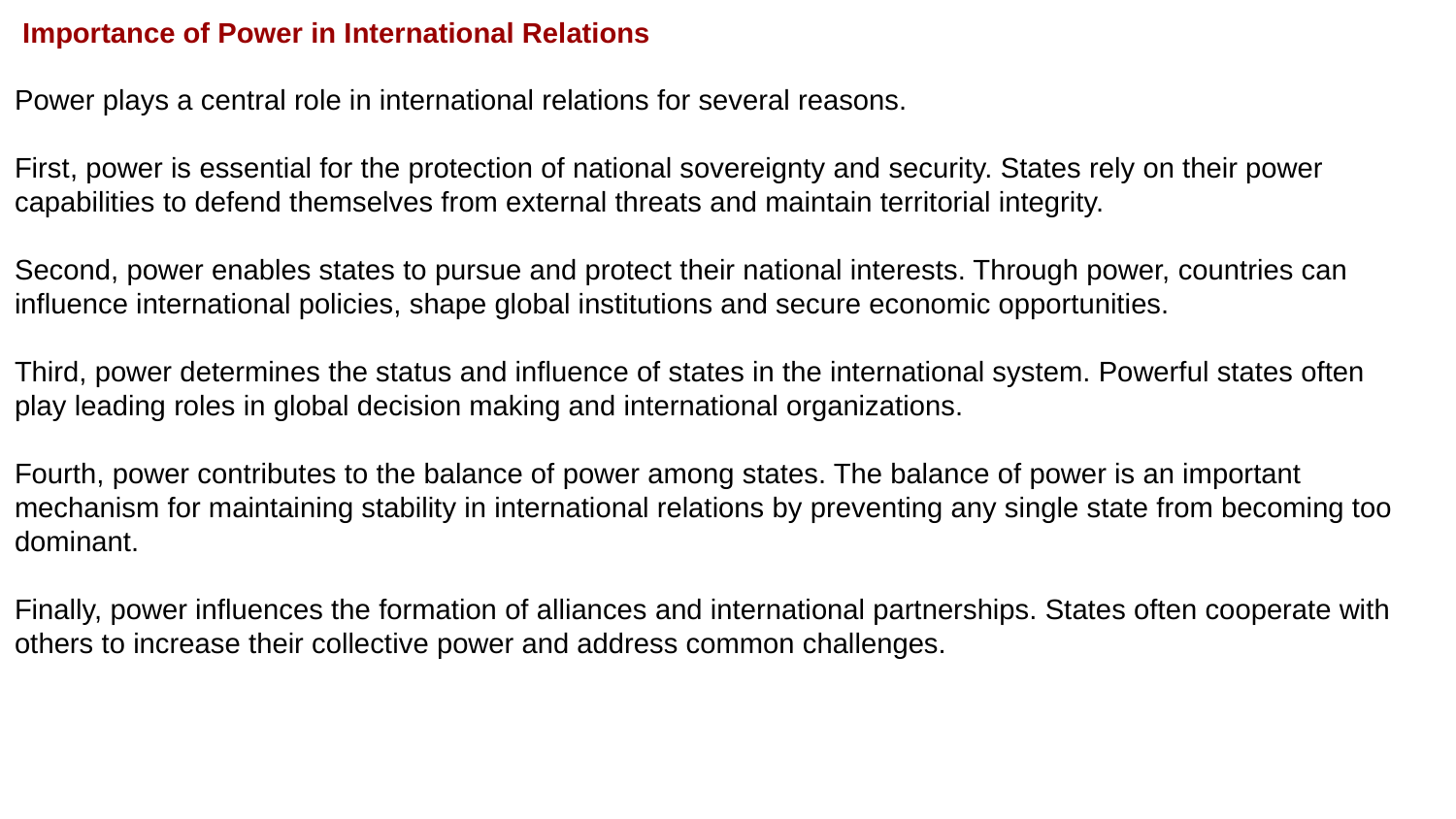

Importance of Power in International Relations

Power plays a central role in international relations for several reasons.

First, power is essential for the protection of national sovereignty and security. States rely on their power capabilities to defend themselves from external threats and maintain territorial integrity.

Second, power enables states to pursue and protect their national interests. Through power, countries can influence international policies, shape global institutions and secure economic opportunities.

Third, power determines the status and influence of states in the international system. Powerful states often play leading roles in global decision making and international organizations.

Fourth, power contributes to the balance of power among states. The balance of power is an important mechanism for maintaining stability in international relations by preventing any single state from becoming too dominant.

Finally, power influences the formation of alliances and international partnerships. States often cooperate with others to increase their collective power and address common challenges.